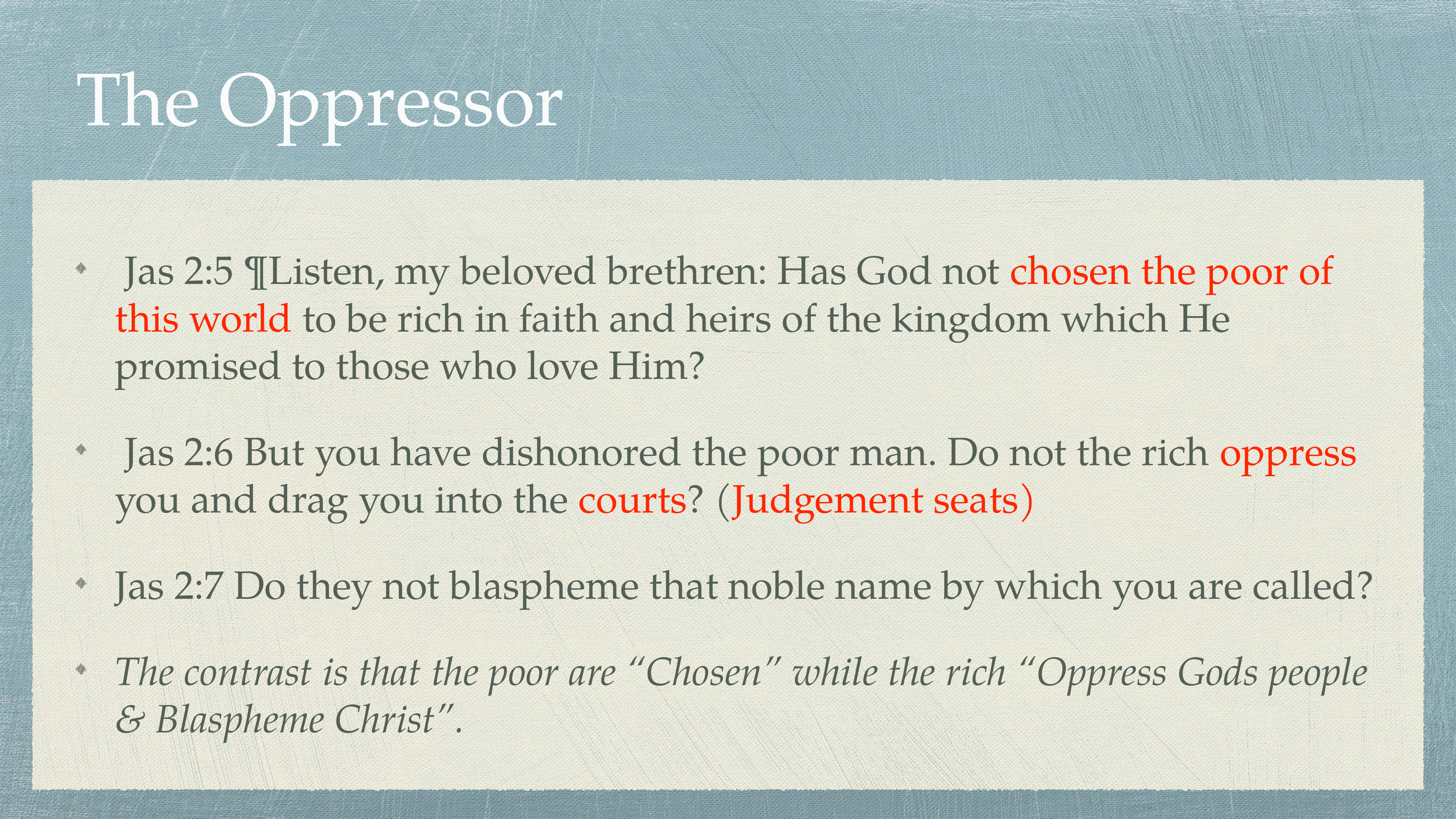

# The Oppressor
 Jas 2:5 ¶Listen, my beloved brethren: Has God not chosen the poor of this world to be rich in faith and heirs of the kingdom which He promised to those who love Him?
 Jas 2:6 But you have dishonored the poor man. Do not the rich oppress you and drag you into the courts? (Judgement seats)
Jas 2:7 Do they not blaspheme that noble name by which you are called?
The contrast is that the poor are “Chosen” while the rich “Oppress Gods people & Blaspheme Christ”.